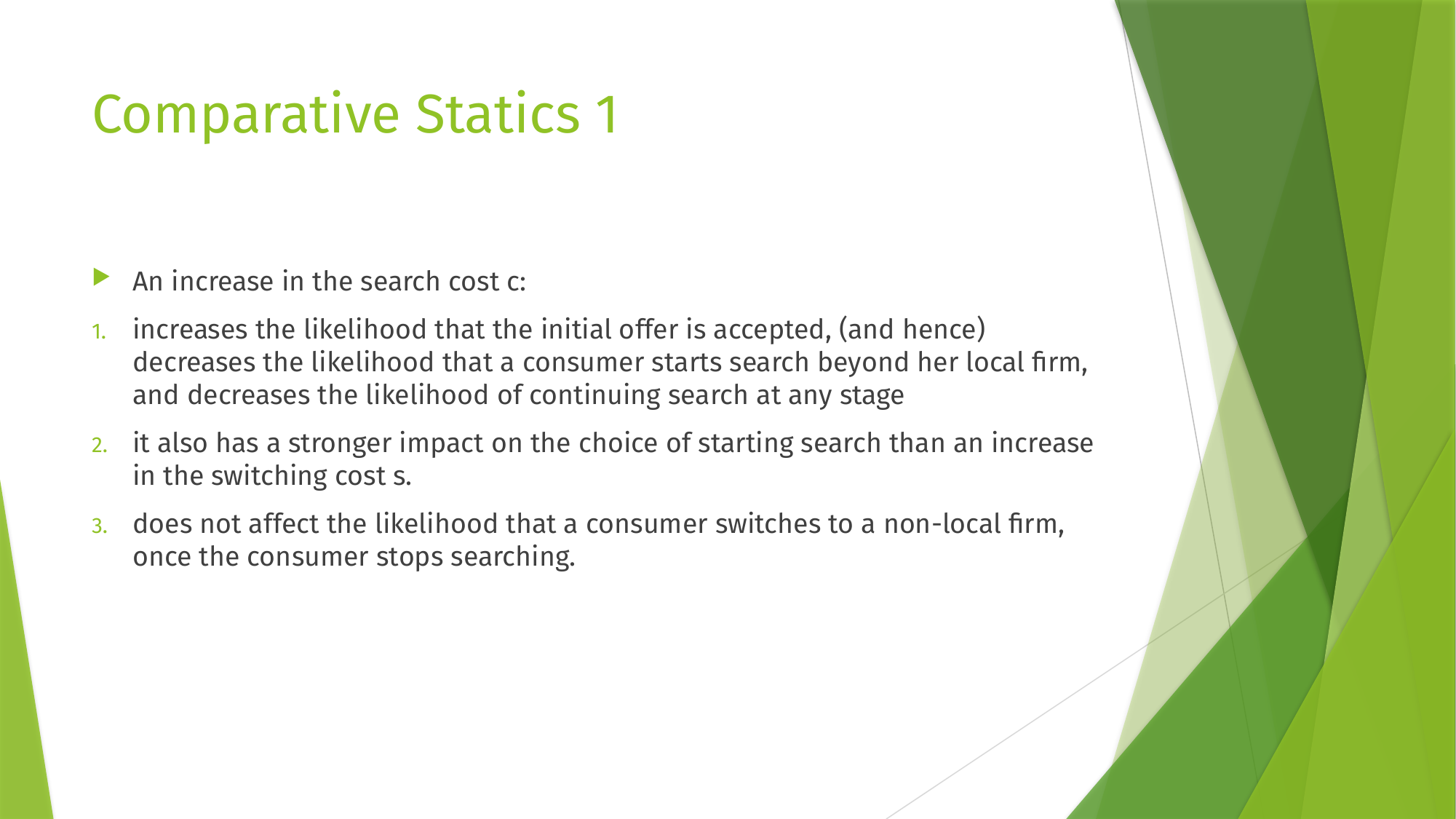

# Comparative Statics 1
An increase in the search cost c:
increases the likelihood that the initial offer is accepted, (and hence) decreases the likelihood that a consumer starts search beyond her local firm, and decreases the likelihood of continuing search at any stage
it also has a stronger impact on the choice of starting search than an increase in the switching cost s.
does not affect the likelihood that a consumer switches to a non-local firm, once the consumer stops searching.